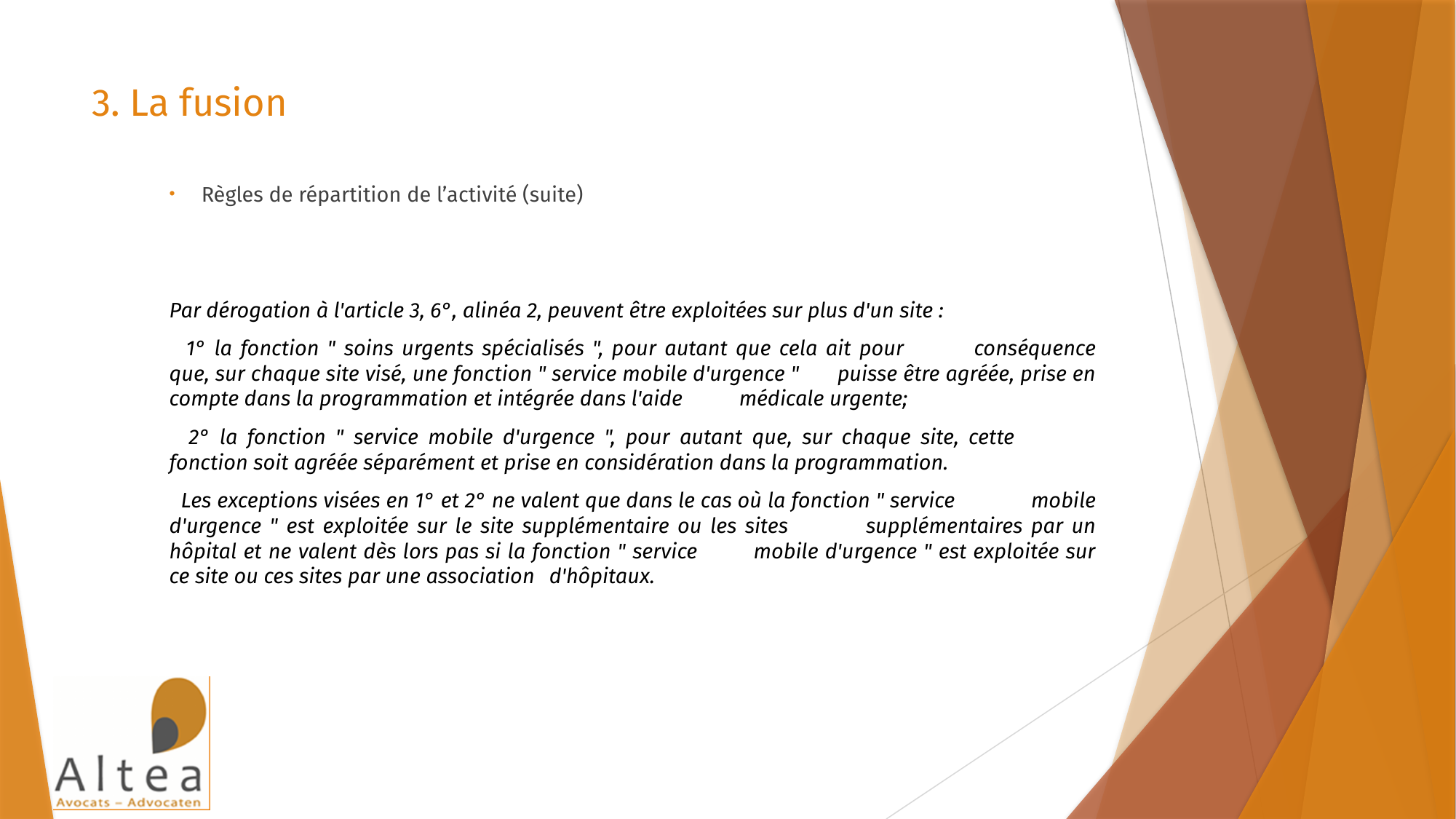

# 3. La fusion
Règles de répartition de l’activité (suite)

	Par dérogation à l'article 3, 6°, alinéa 2, peuvent être exploitées sur plus d'un site :
	  1° la fonction " soins urgents spécialisés ", pour autant que cela ait pour 	conséquence que, sur chaque site visé, une fonction " service mobile d'urgence " 	puisse être agréée, prise en compte dans la programmation et intégrée dans l'aide 	médicale urgente;
	  2° la fonction " service mobile d'urgence ", pour autant que, sur chaque site, cette 	fonction soit agréée séparément et prise en considération dans la programmation.
	  Les exceptions visées en 1° et 2° ne valent que dans le cas où la fonction " service 	mobile d'urgence " est exploitée sur le site supplémentaire ou les sites 	supplémentaires par un hôpital et ne valent dès lors pas si la fonction " service 	mobile d'urgence " est exploitée sur ce site ou ces sites par une association 	d'hôpitaux.